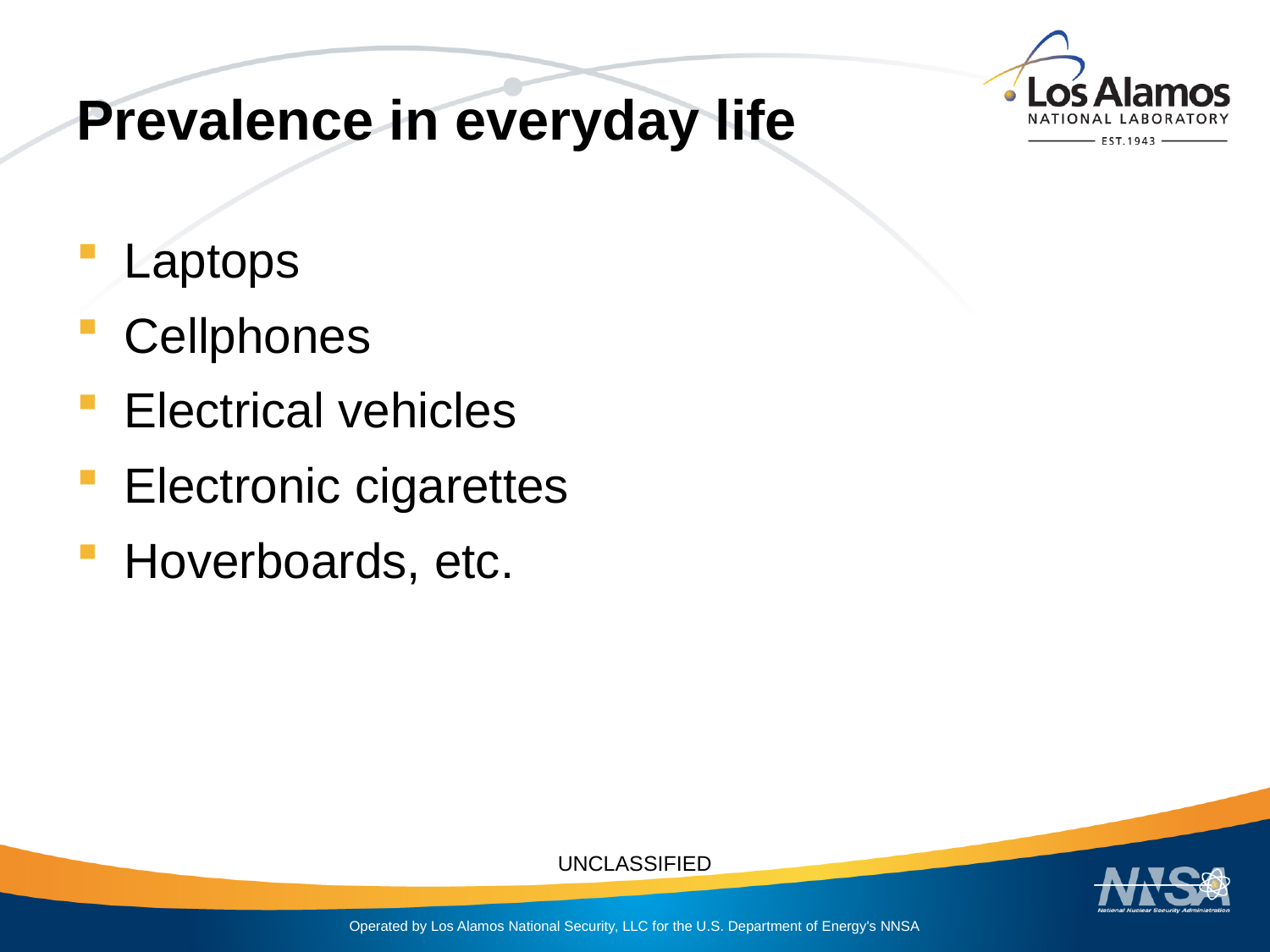

# Prevalence in everyday life
Laptops
Cellphones
Electrical vehicles
Electronic cigarettes
Hoverboards, etc.